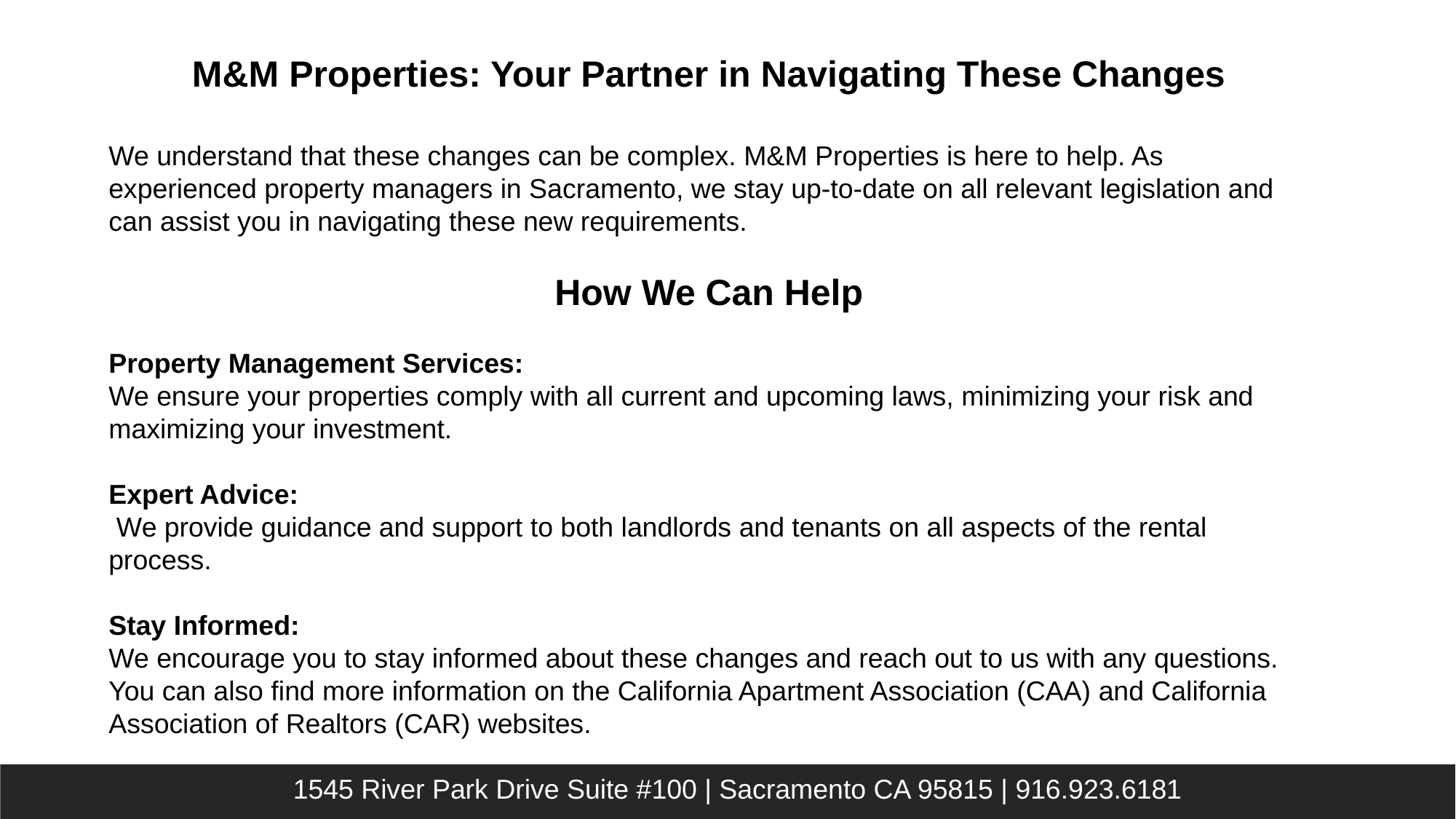

M&M Properties: Your Partner in Navigating These Changes

We understand that these changes can be complex. M&M Properties is here to help. As experienced property managers in Sacramento, we stay up-to-date on all relevant legislation and can assist you in navigating these new requirements.

How We Can Help

Property Management Services:
We ensure your properties comply with all current and upcoming laws, minimizing your risk and maximizing your investment.

Expert Advice:
 We provide guidance and support to both landlords and tenants on all aspects of the rental process.

Stay Informed:
We encourage you to stay informed about these changes and reach out to us with any questions. You can also find more information on the California Apartment Association (CAA) and California Association of Realtors (CAR) websites.
1545 River Park Drive Suite #100 | Sacramento CA 95815 | 916.923.6181